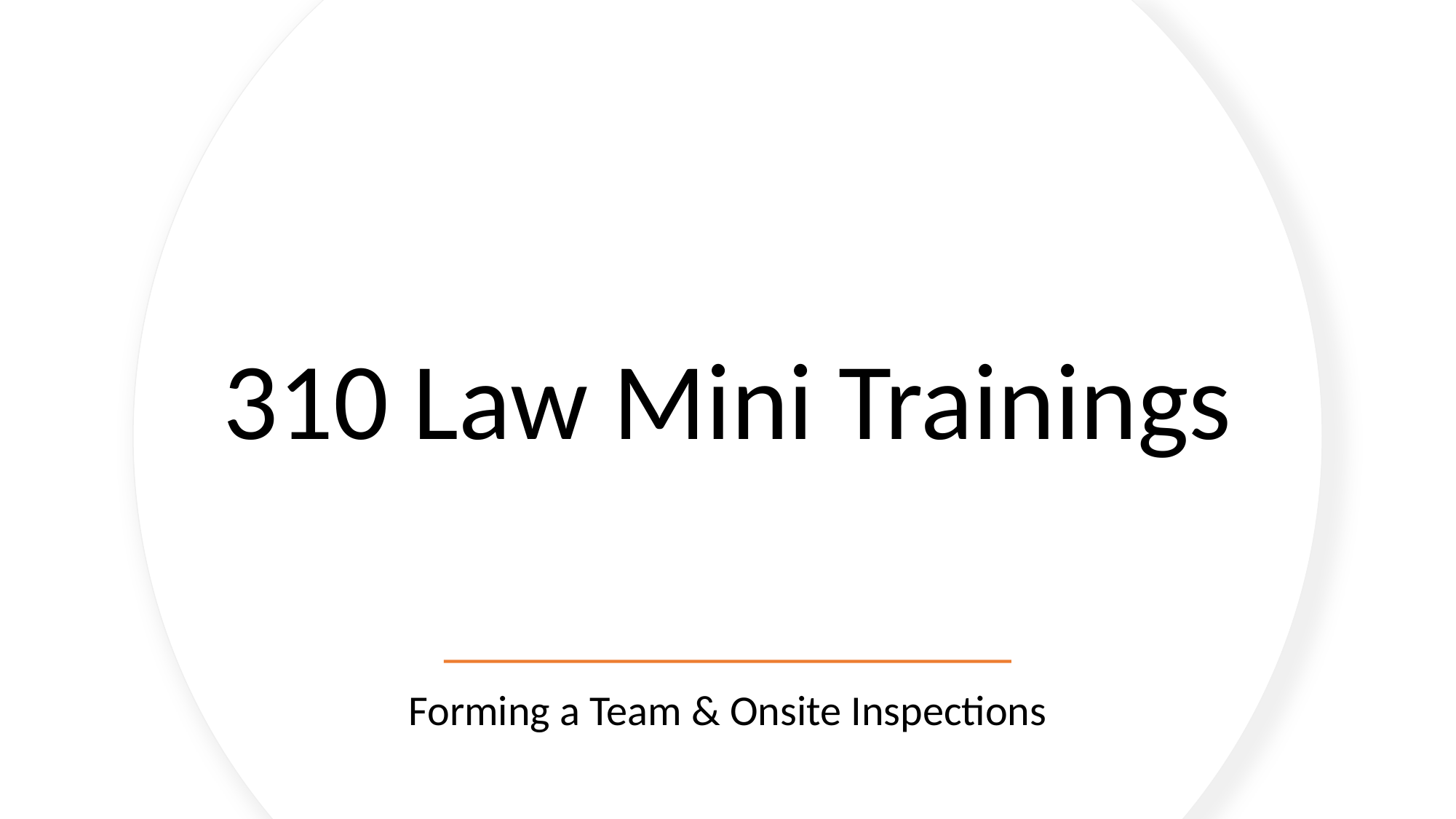

# 310 Law Mini Trainings

Forming a Team & Onsite Inspections